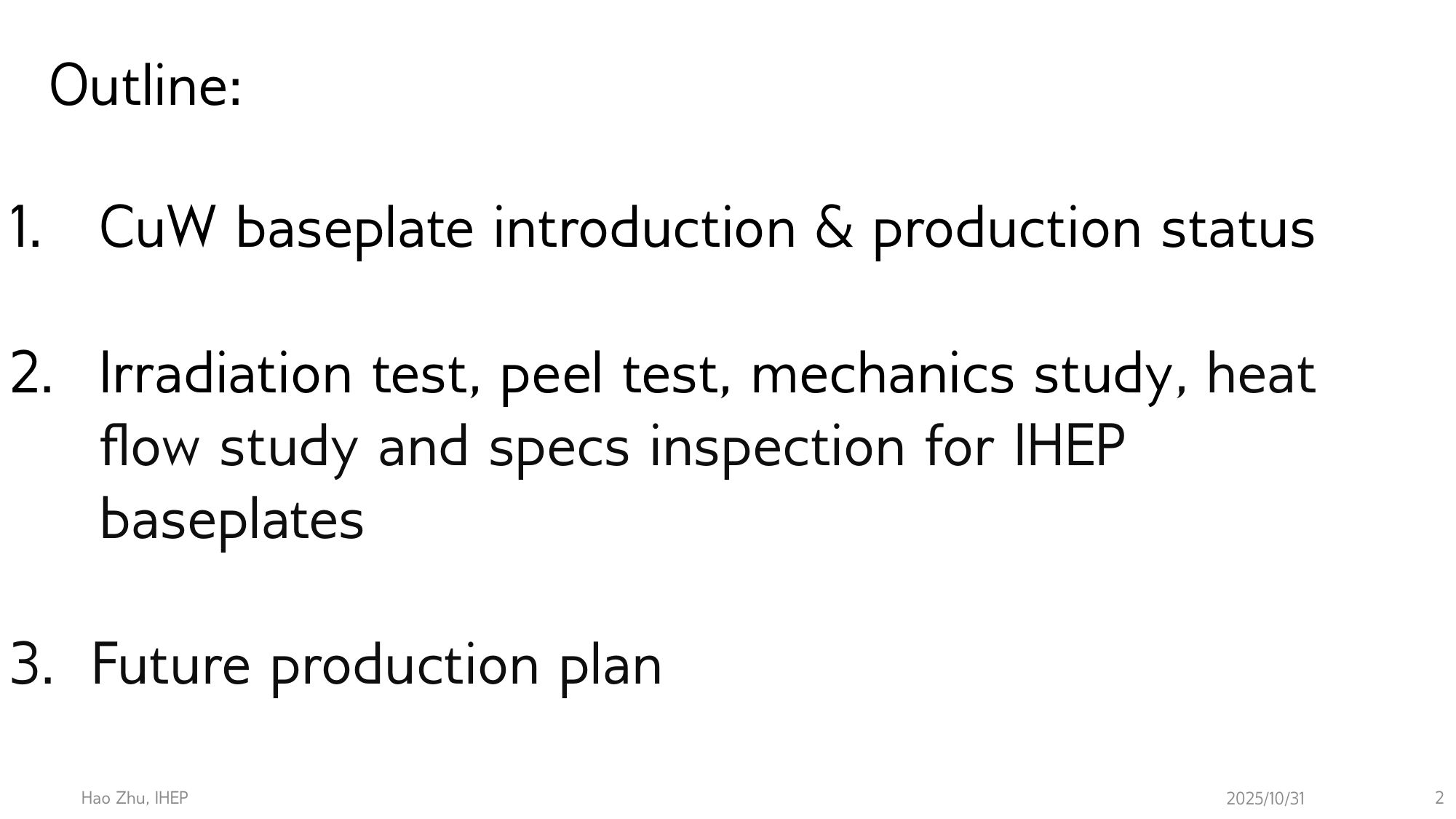

Outline:
CuW baseplate introduction & production status

Irradiation test, peel test, mechanics study, heat flow study and specs inspection for IHEP baseplates

  Future production plan

Hao Zhu, IHEP
2025/10/31
2